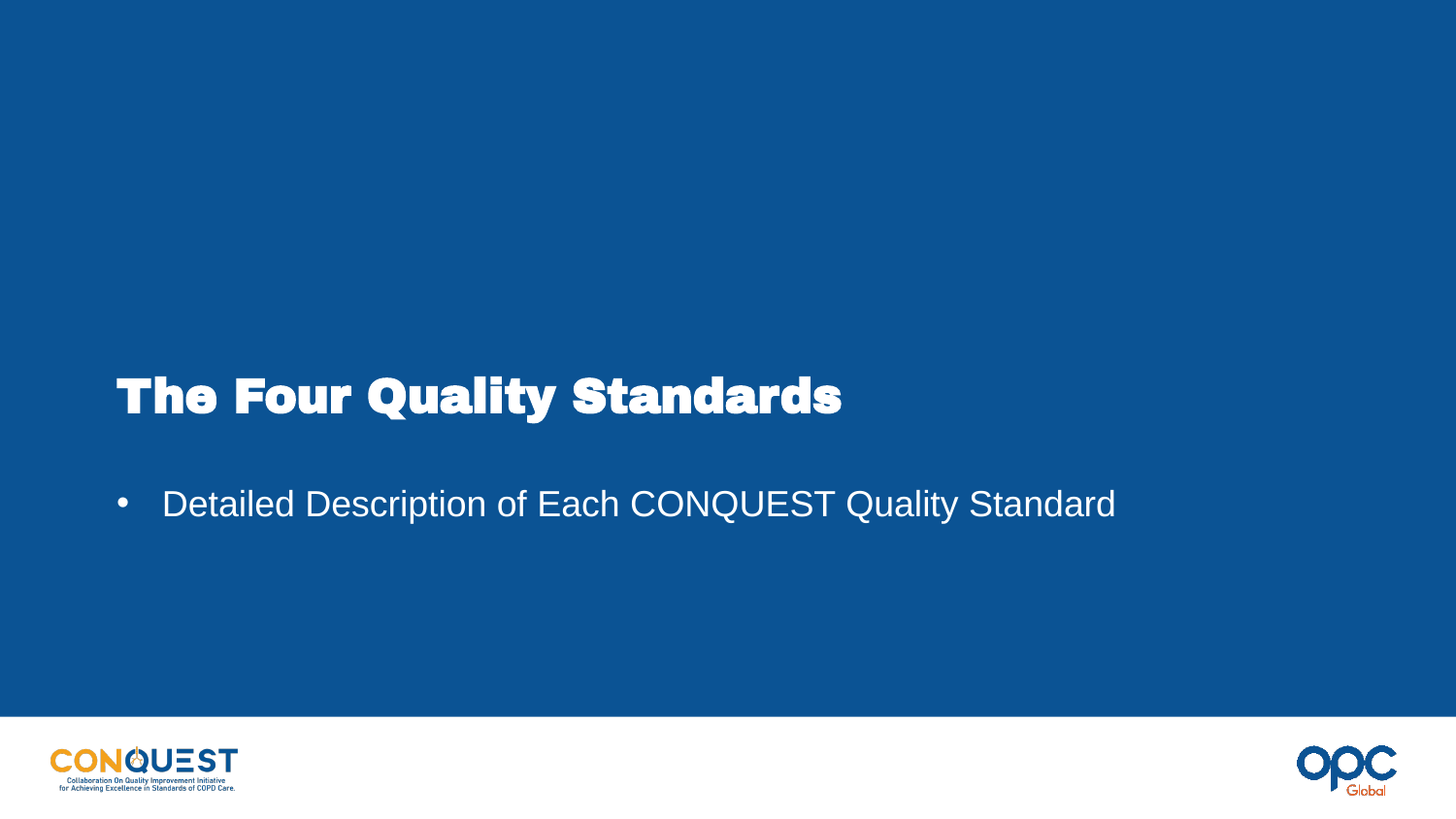

# The Four Quality Standards
Detailed Description of Each CONQUEST Quality Standard